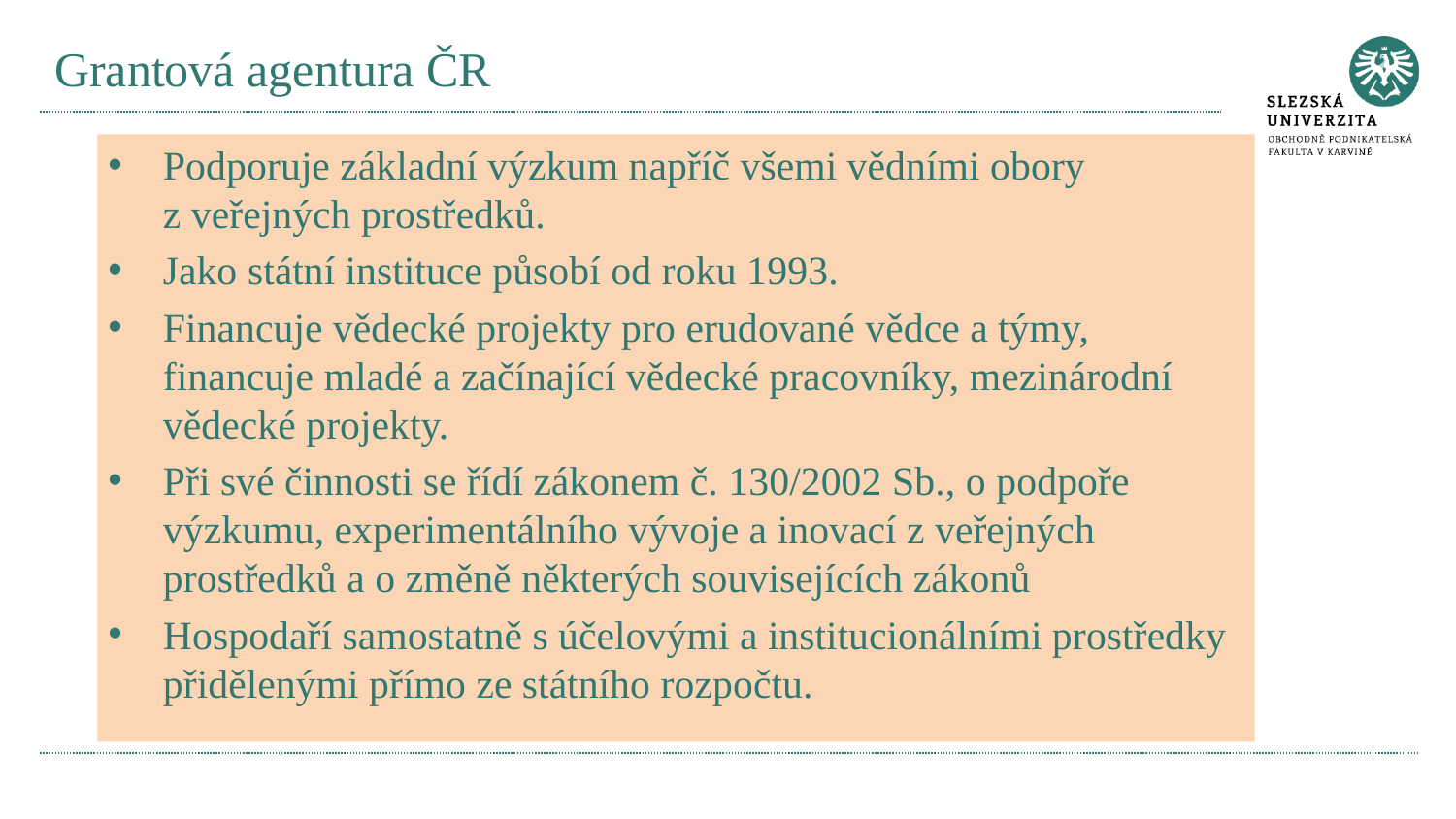

# Grantová agentura ČR
Podporuje základní výzkum napříč všemi vědními obory z veřejných prostředků.
Jako státní instituce působí od roku 1993.
Financuje vědecké projekty pro erudované vědce a týmy, financuje mladé a začínající vědecké pracovníky, mezinárodní vědecké projekty.
Při své činnosti se řídí zákonem č. 130/2002 Sb., o podpoře výzkumu, experimentálního vývoje a inovací z veřejných prostředků a o změně některých souvisejících zákonů
Hospodaří samostatně s účelovými a institucionálními prostředky přidělenými přímo ze státního rozpočtu.